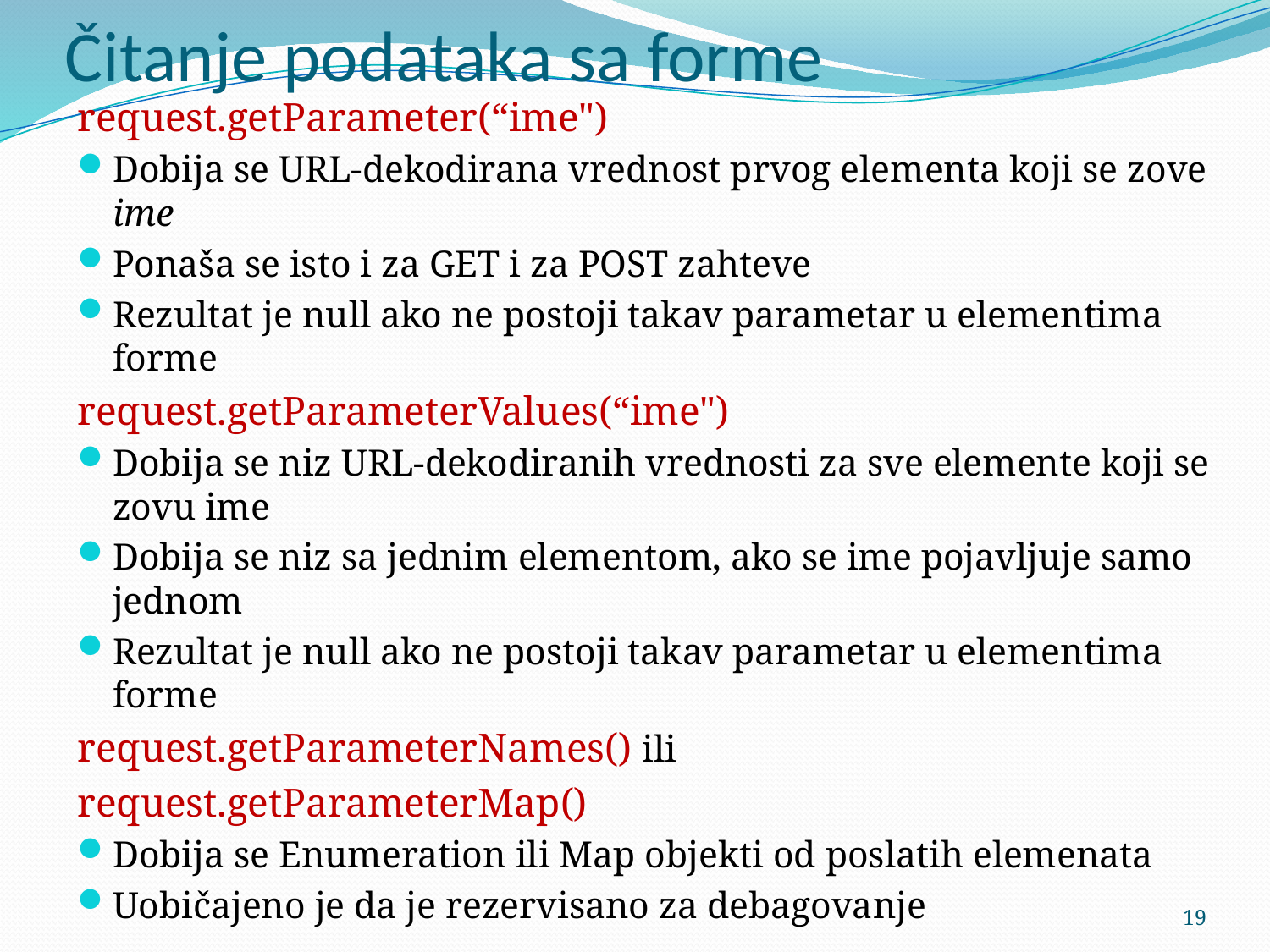

# Čitanje podataka sa forme
request.getParameter(“ime")
Dobija se URL-dekodirana vrednost prvog elementa koji se zove ime
Ponaša se isto i za GET i za POST zahteve
Rezultat je null ako ne postoji takav parametar u elementima forme
request.getParameterValues(“ime")
Dobija se niz URL-dekodiranih vrednosti za sve elemente koji se zovu ime
Dobija se niz sa jednim elementom, ako se ime pojavljuje samo jednom
Rezultat je null ako ne postoji takav parametar u elementima forme
request.getParameterNames() ili
request.getParameterMap()
Dobija se Enumeration ili Map objekti od poslatih elemenata
Uobičajeno je da je rezervisano za debagovanje
19